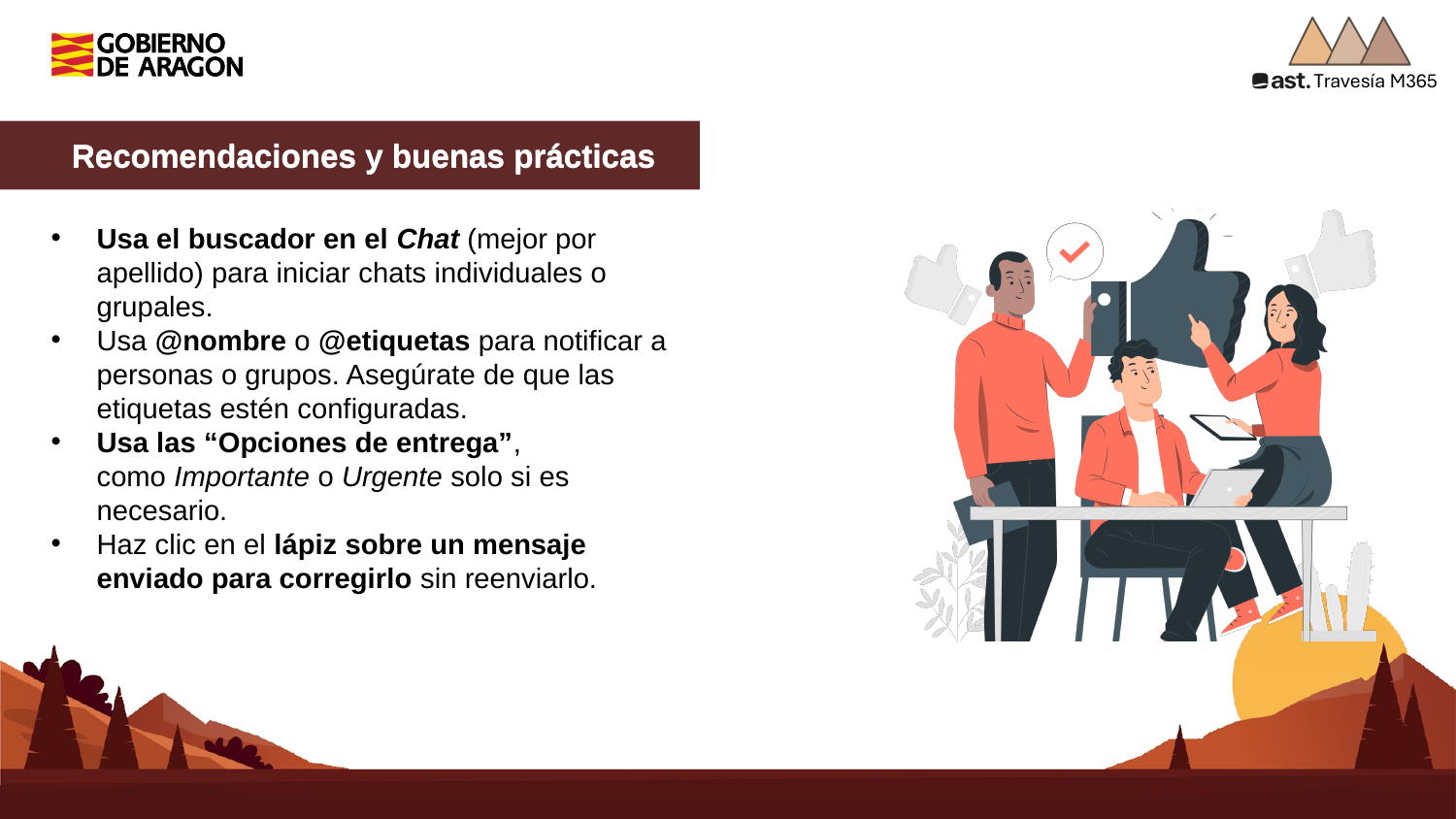

Recomendaciones y buenas prácticas
Usa el buscador en el Chat (mejor por apellido) para iniciar chats individuales o grupales.
Usa @nombre o @etiquetas para notificar a personas o grupos. Asegúrate de que las etiquetas estén configuradas.
Usa las “Opciones de entrega”, como Importante o Urgente solo si es necesario.
Haz clic en el lápiz sobre un mensaje enviado para corregirlo sin reenviarlo.